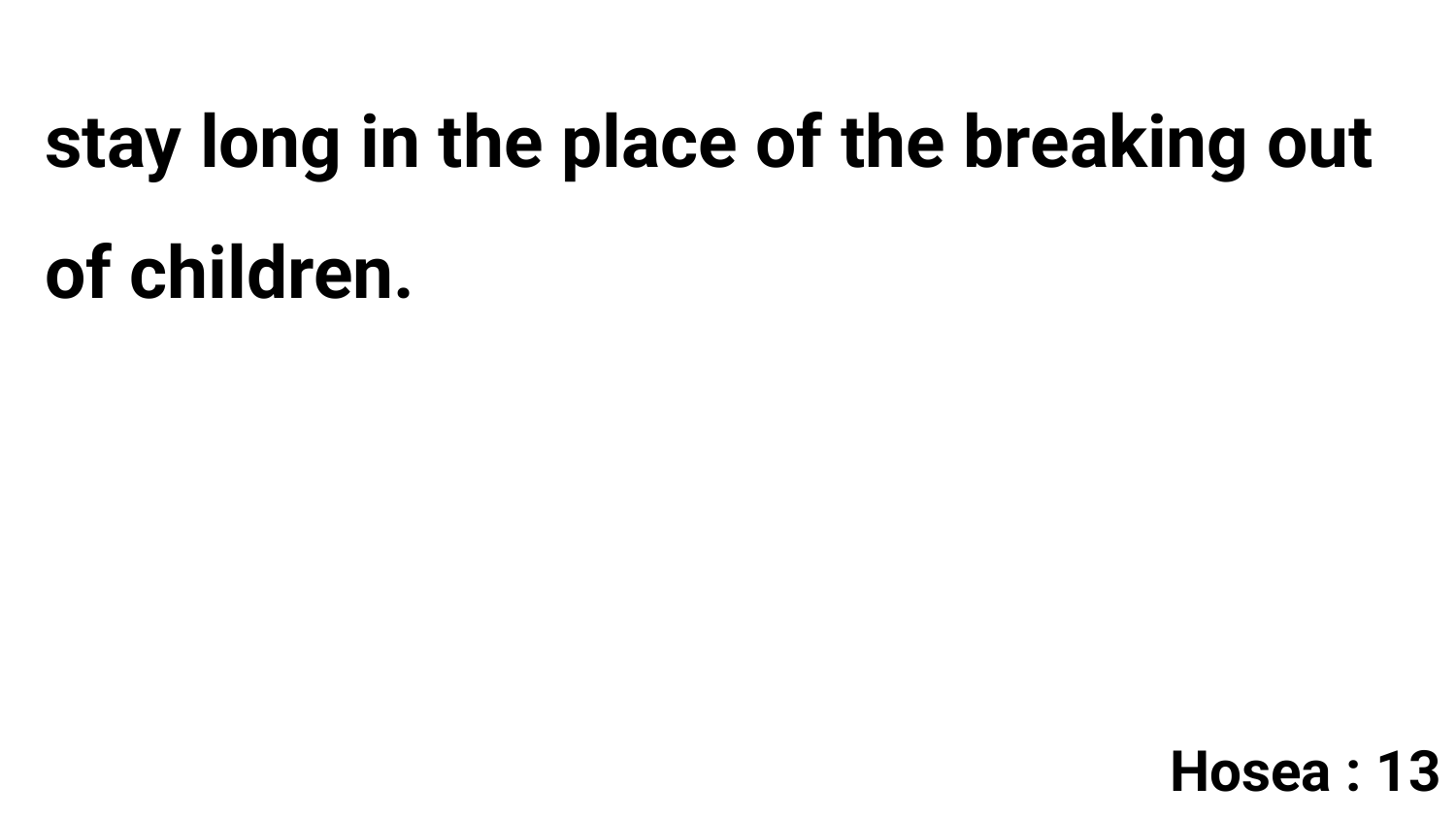

stay long in the place of the breaking out of children.
Hosea : 13